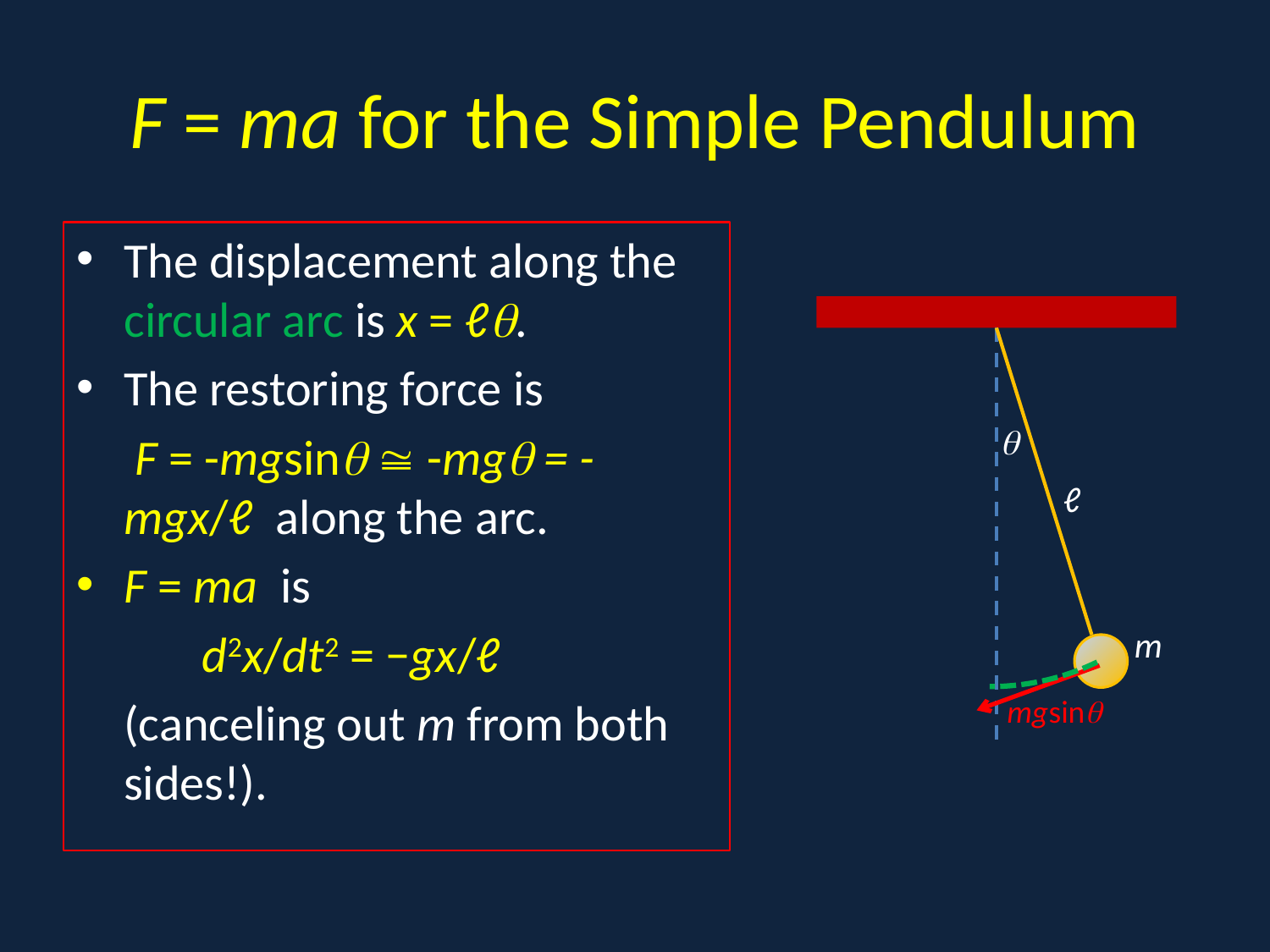

# F = ma for the Simple Pendulum
The displacement along the circular arc is x = ℓθ.
The restoring force is
	 F = -mgsinθ ≅ -mgθ = -mgx/ℓ  along the arc.
F = ma  is
	       d2x/dt2 = −gx/ℓ
	(canceling out m from both sides!).
v

θ
ℓ
m

mgsinθ